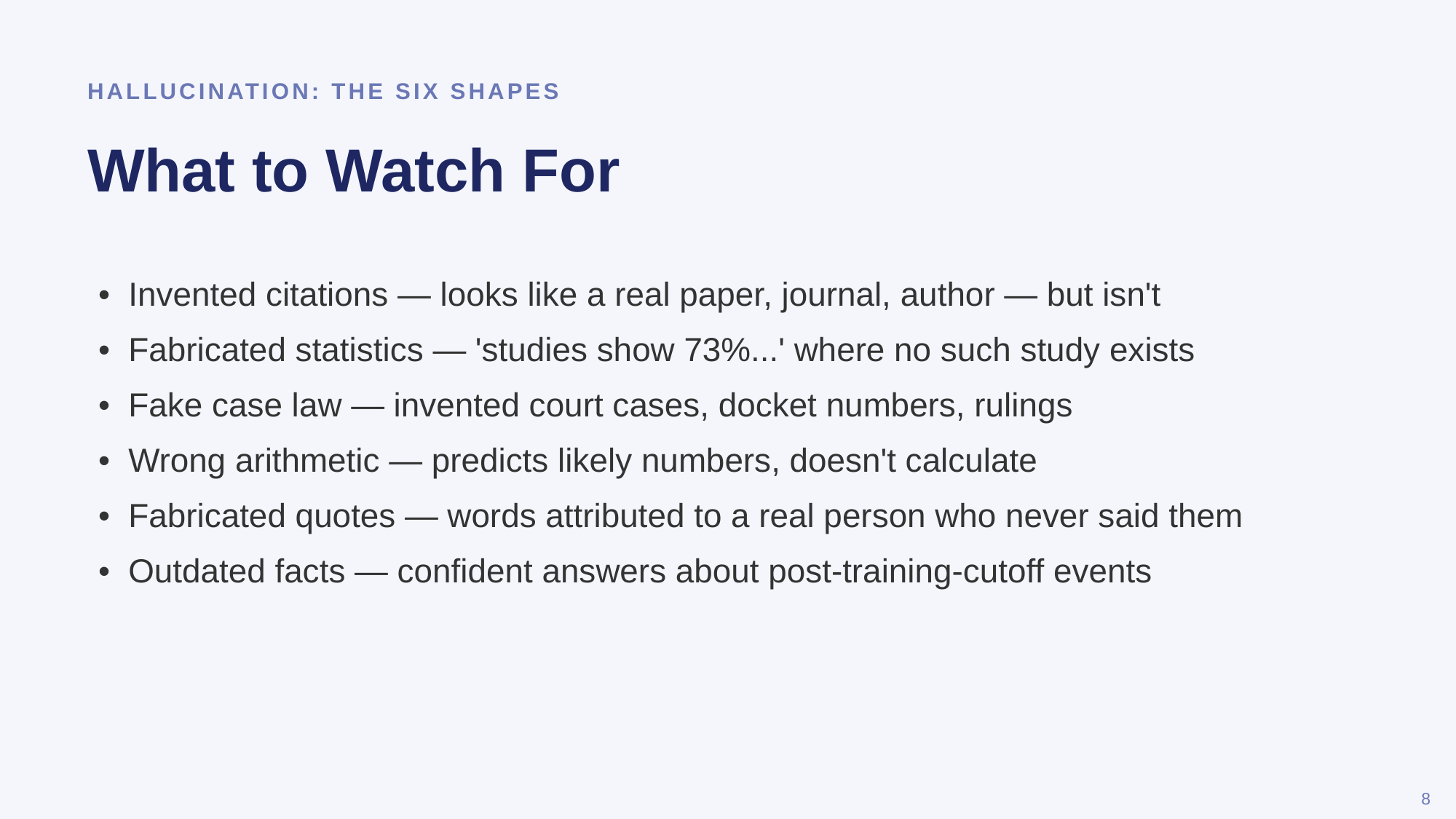

HALLUCINATION: THE SIX SHAPES
What to Watch For
•  Invented citations — looks like a real paper, journal, author — but isn't
•  Fabricated statistics — 'studies show 73%...' where no such study exists
•  Fake case law — invented court cases, docket numbers, rulings
•  Wrong arithmetic — predicts likely numbers, doesn't calculate
•  Fabricated quotes — words attributed to a real person who never said them
•  Outdated facts — confident answers about post-training-cutoff events
8